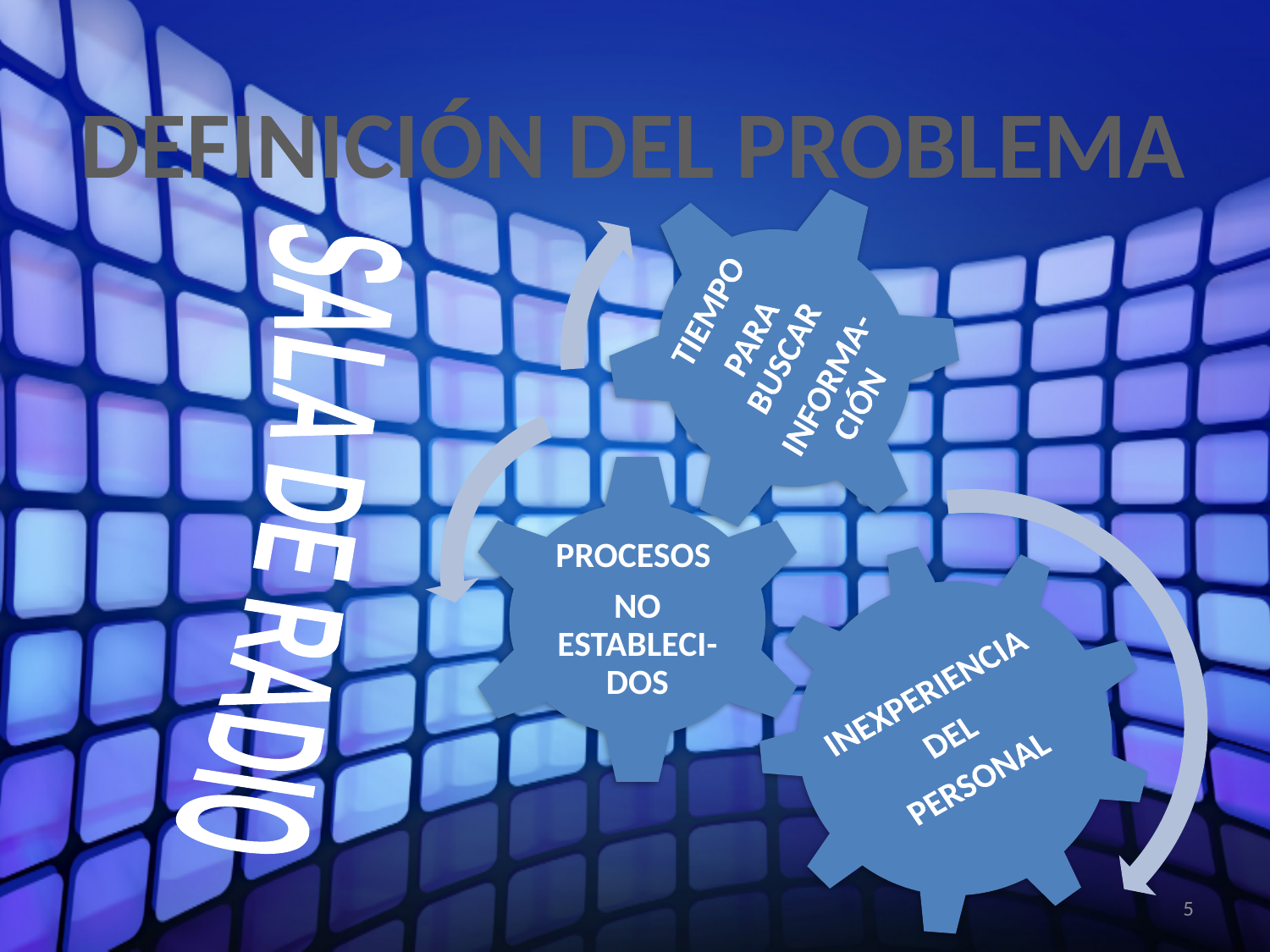

DEFINICIÓN DEL PROBLEMA
INEXPERIENCIA
DEL
PERSONAL
PROCESOS
NO ESTABLECI-DOS
TIEMPO
PARA BUSCAR
INFORMA-CIÓN
SALA DE RADIO
5